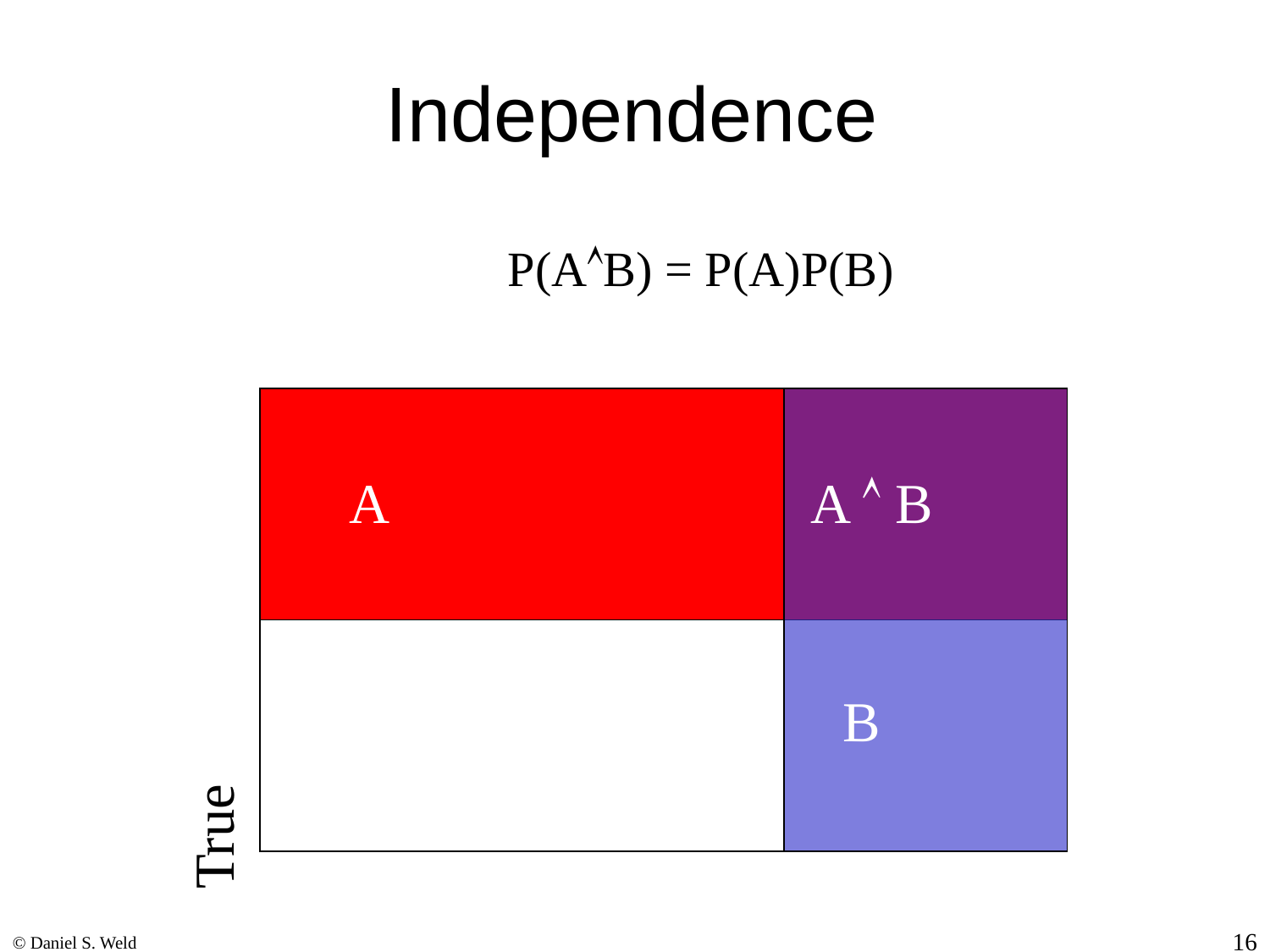

Independence
P(A∧B) = P(A)P(B)

A
A ∧ B
 B
True
16
© Daniel S. Weld